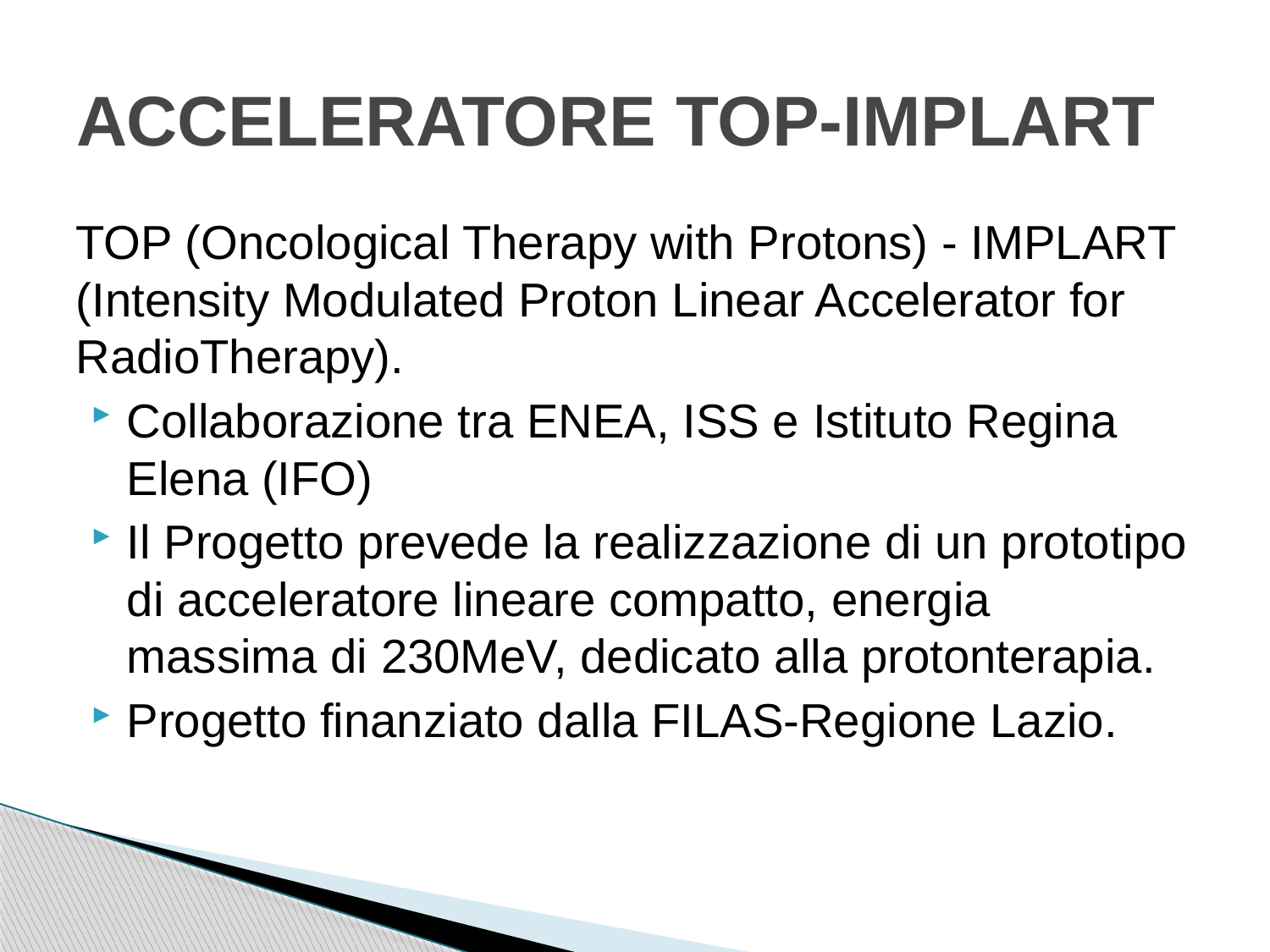

# ACCELERATORE TOP-IMPLART
TOP (Oncological Therapy with Protons) - IMPLART (Intensity Modulated Proton Linear Accelerator for RadioTherapy).
Collaborazione tra ENEA, ISS e Istituto Regina Elena (IFO)
Il Progetto prevede la realizzazione di un prototipo di acceleratore lineare compatto, energia massima di 230MeV, dedicato alla protonterapia.
Progetto finanziato dalla FILAS-Regione Lazio.